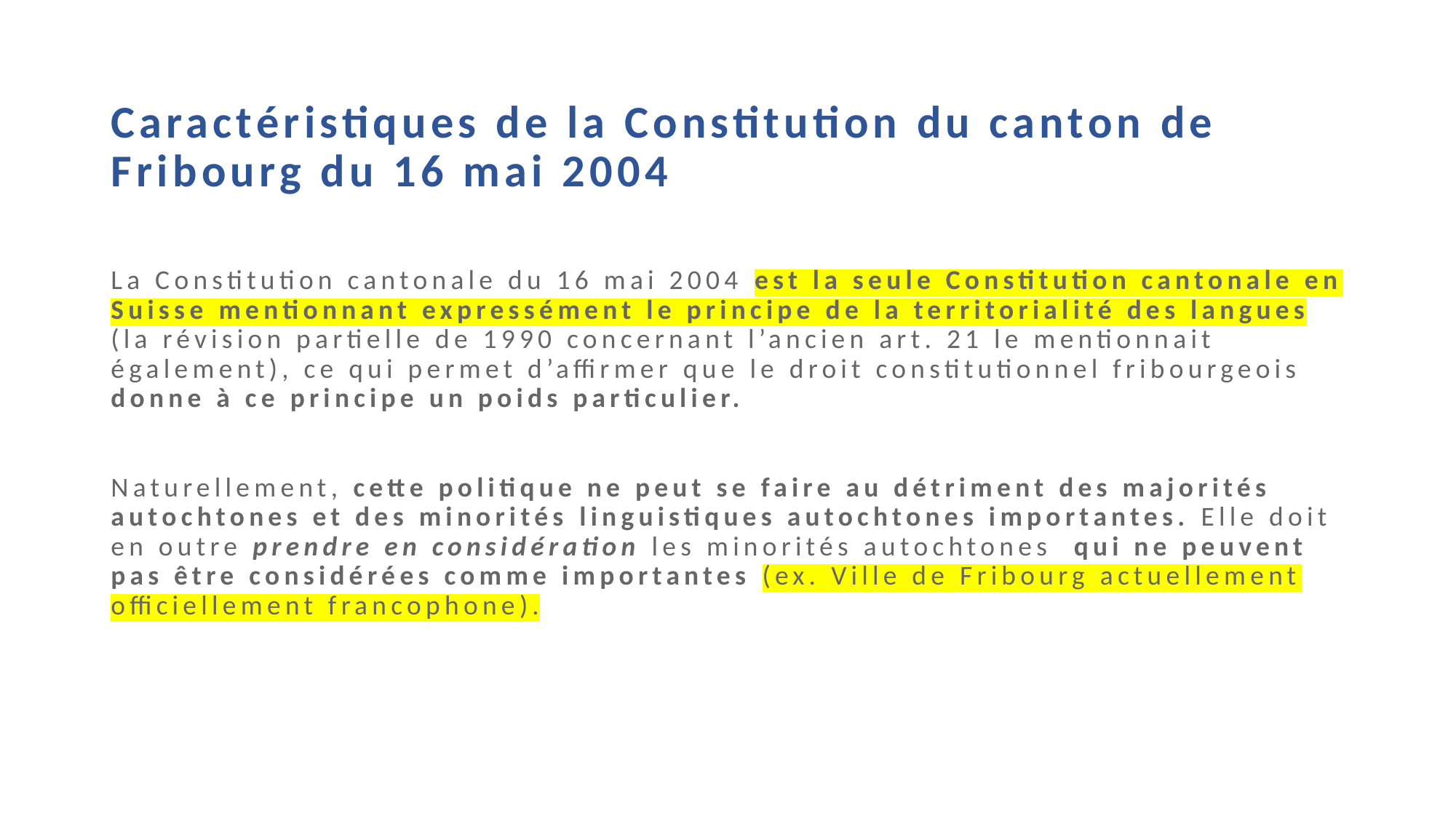

Caractéristiques de la Constitution du canton de Fribourg du 16 mai 2004
La Constitution cantonale du 16 mai 2004 est la seule Constitution cantonale en Suisse mentionnant expressément le principe de la territorialité des langues (la révision partielle de 1990 concernant l’ancien art. 21 le mentionnait également), ce qui permet d’affirmer que le droit constitutionnel fribourgeois donne à ce principe un poids particulier.

Naturellement, cette politique ne peut se faire au détriment des majorités autochtones et des minorités linguistiques autochtones importantes. Elle doit en outre prendre en considération les minorités autochtones  qui ne peuvent pas être considérées comme importantes (ex. Ville de Fribourg actuellement officiellement francophone).